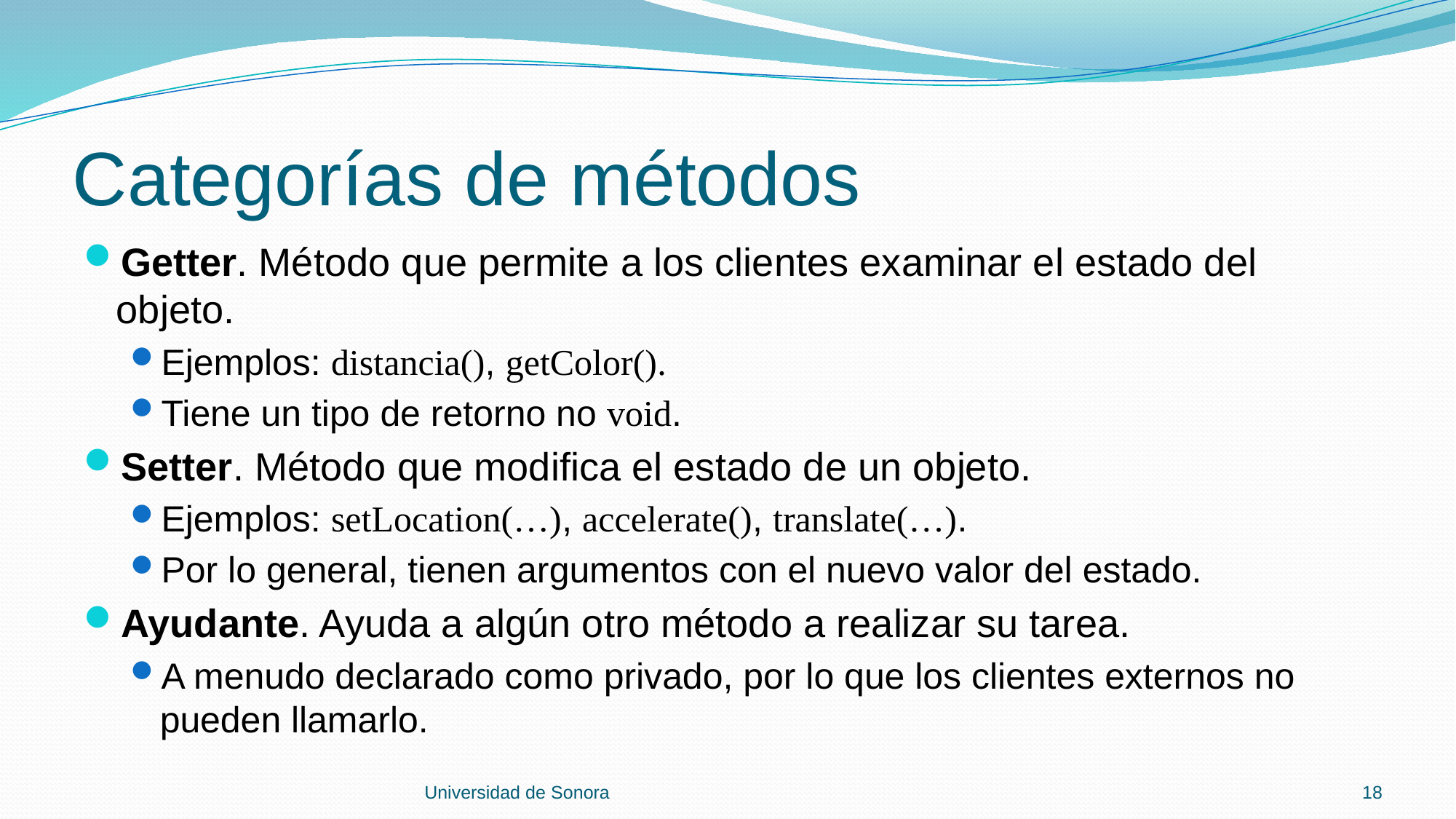

# Categorías de métodos
Getter. Método que permite a los clientes examinar el estado del objeto.
Ejemplos: distancia(), getColor().
Tiene un tipo de retorno no void.
Setter. Método que modifica el estado de un objeto.
Ejemplos: setLocation(…), accelerate(), translate(…).
Por lo general, tienen argumentos con el nuevo valor del estado.
Ayudante. Ayuda a algún otro método a realizar su tarea.
A menudo declarado como privado, por lo que los clientes externos no pueden llamarlo.
Universidad de Sonora
18